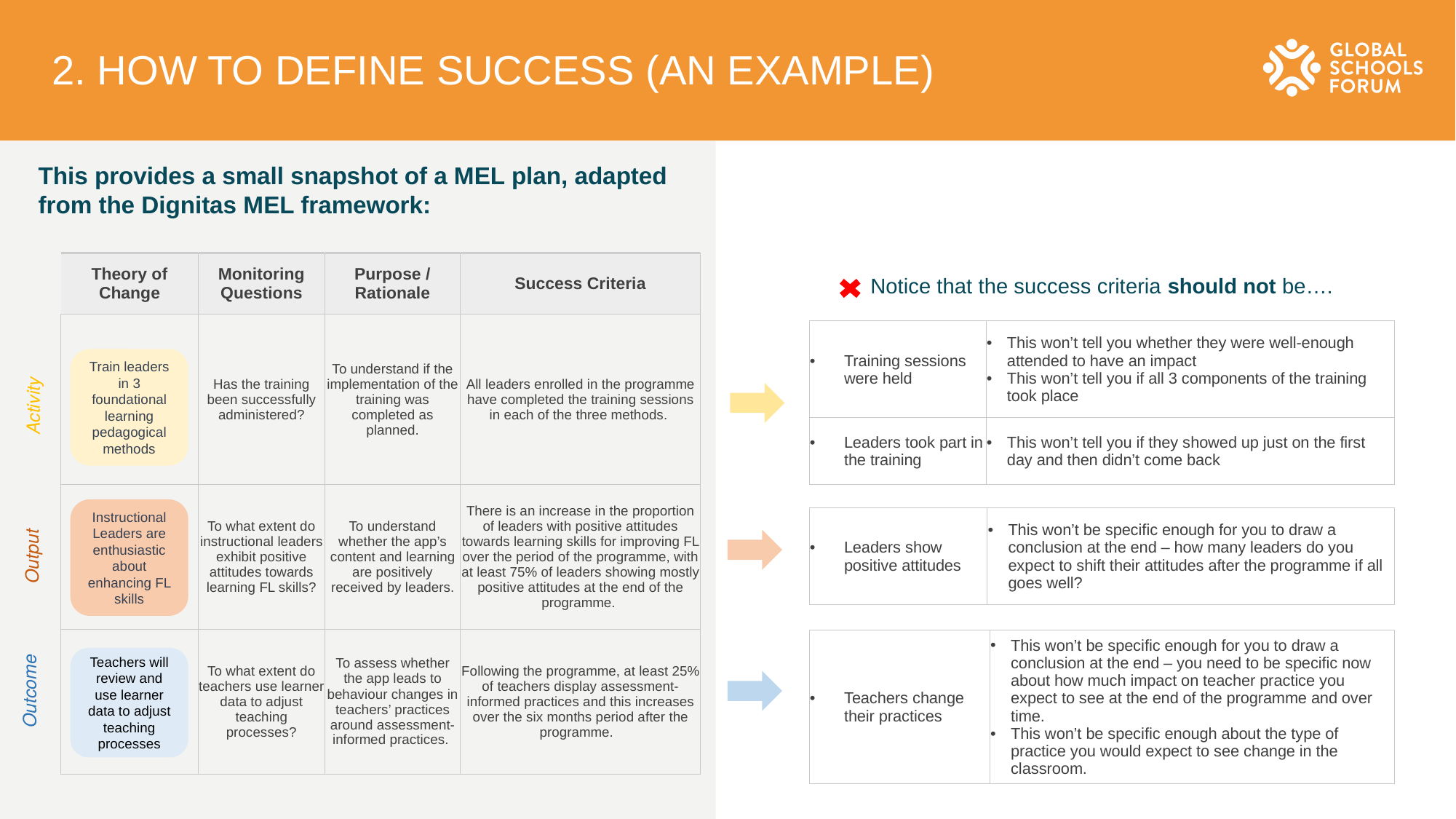

# 2. HOW TO DEFINE SUCCESS (AN EXAMPLE)
This provides a small snapshot of a MEL plan, adapted from the Dignitas MEL framework:
| Theory of Change | Monitoring Questions | Purpose / Rationale | Success Criteria |
| --- | --- | --- | --- |
|  | Has the training been successfully administered? | To understand if the implementation of the training was completed as planned. | All leaders enrolled in the programme have completed the training sessions in each of the three methods. |
|  | To what extent do instructional leaders exhibit positive attitudes towards learning FL skills? | To understand whether the app’s content and learning are positively received by leaders. | There is an increase in the proportion of leaders with positive attitudes towards learning skills for improving FL over the period of the programme, with at least 75% of leaders showing mostly positive attitudes at the end of the programme. |
|  | To what extent do teachers use learner data to adjust teaching processes? | To assess whether the app leads to behaviour changes in teachers’ practices around assessment-informed practices. | Following the programme, at least 25% of teachers display assessment-informed practices and this increases over the six months period after the programme. |
Notice that the success criteria should not be….

| Training sessions were held | This won’t tell you whether they were well-enough attended to have an impact This won’t tell you if all 3 components of the training took place |
| --- | --- |
| Leaders took part in the training | This won’t tell you if they showed up just on the first day and then didn’t come back |
Train leaders in 3 foundational learning pedagogical methods

Activity
Instructional Leaders are enthusiastic about enhancing FL skills
| Leaders show positive attitudes | This won’t be specific enough for you to draw a conclusion at the end – how many leaders do you expect to shift their attitudes after the programme if all goes well? |
| --- | --- |

Output
| Teachers change their practices | This won’t be specific enough for you to draw a conclusion at the end – you need to be specific now about how much impact on teacher practice you expect to see at the end of the programme and over time. This won’t be specific enough about the type of practice you would expect to see change in the classroom. |
| --- | --- |
Teachers will review and use learner data to adjust teaching processes​

Outcome